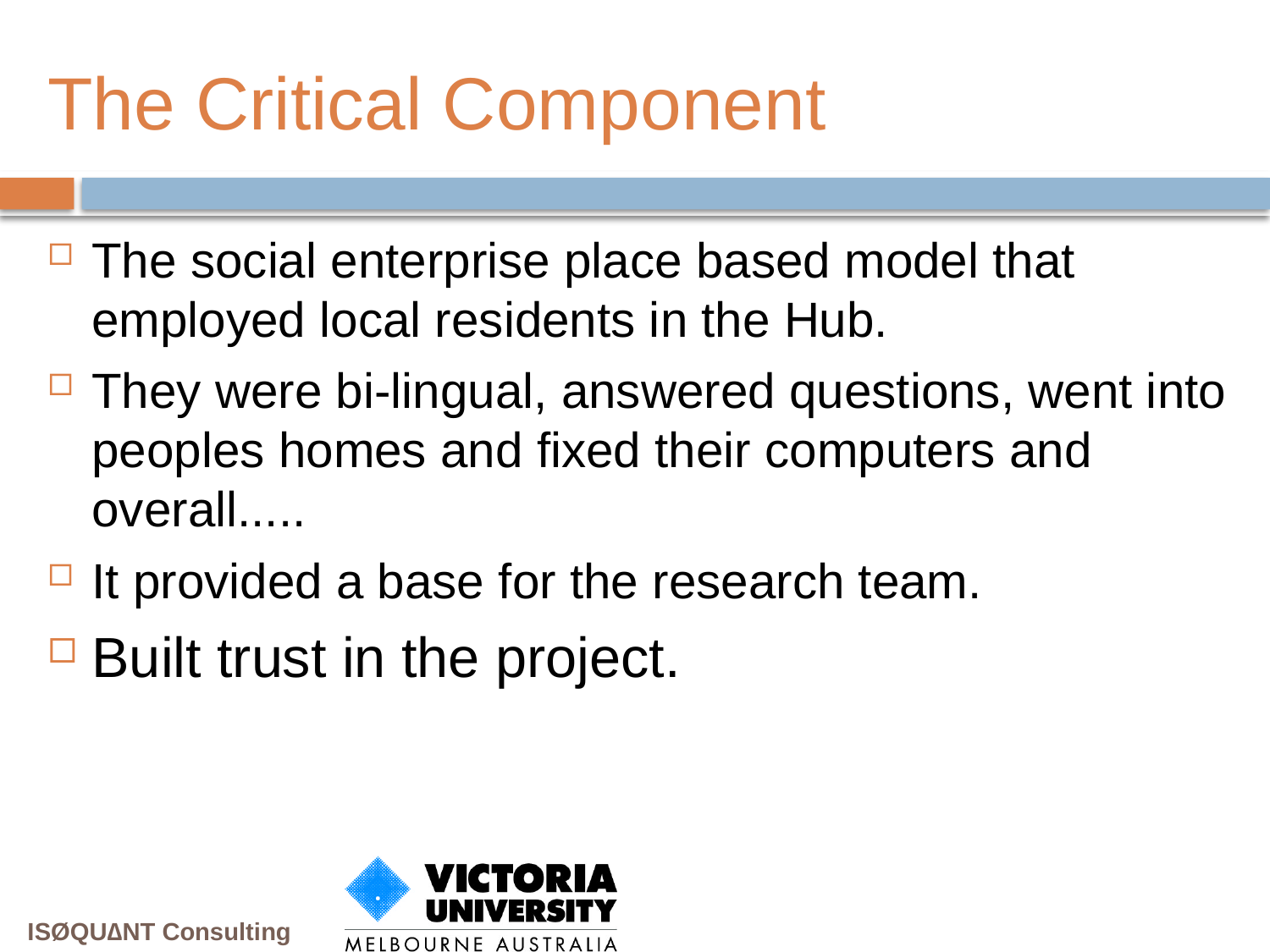

# The Critical Component
The social enterprise place based model that employed local residents in the Hub.
They were bi-lingual, answered questions, went into peoples homes and fixed their computers and overall.....
It provided a base for the research team.
Built trust in the project.
ISØQU∆NT Consulting